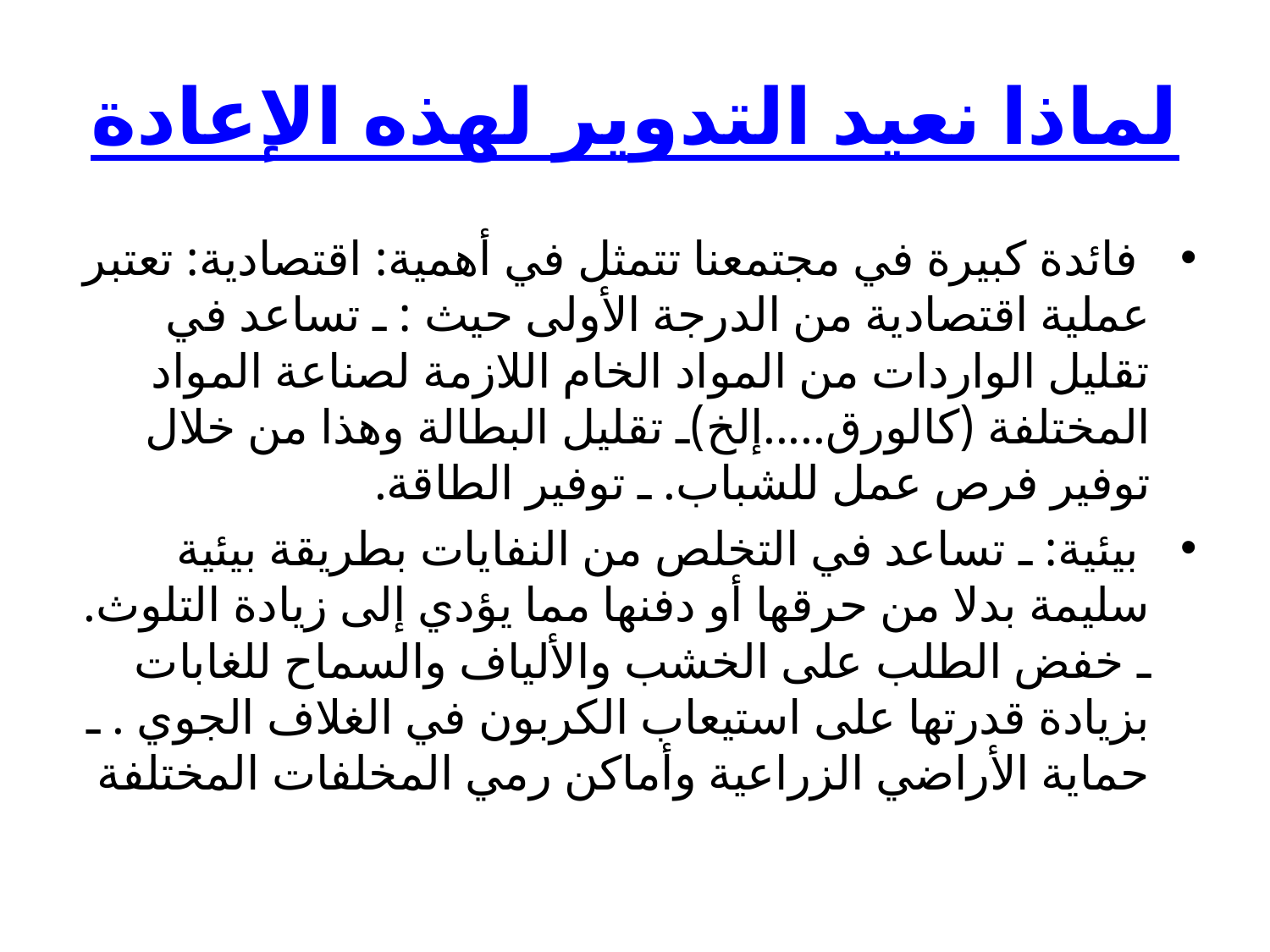

# لماذا نعيد التدوير لهذه الإعادة
 فائدة كبيرة في مجتمعنا تتمثل في أهمية: اقتصادية: تعتبر عملية اقتصادية من الدرجة الأولى حيث : ـ تساعد في تقليل الواردات من المواد الخام اللازمة لصناعة المواد المختلفة (كالورق.....إلخ)ـ تقليل البطالة وهذا من خلال توفير فرص عمل للشباب. ـ توفير الطاقة.
 بيئية: ـ تساعد في التخلص من النفايات بطريقة بيئية سليمة بدلا من حرقها أو دفنها مما يؤدي إلى زيادة التلوث. ـ خفض الطلب على الخشب والألياف والسماح للغابات بزيادة قدرتها على استيعاب الكربون في الغلاف الجوي . ـ حماية الأراضي الزراعية وأماكن رمي المخلفات المختلفة